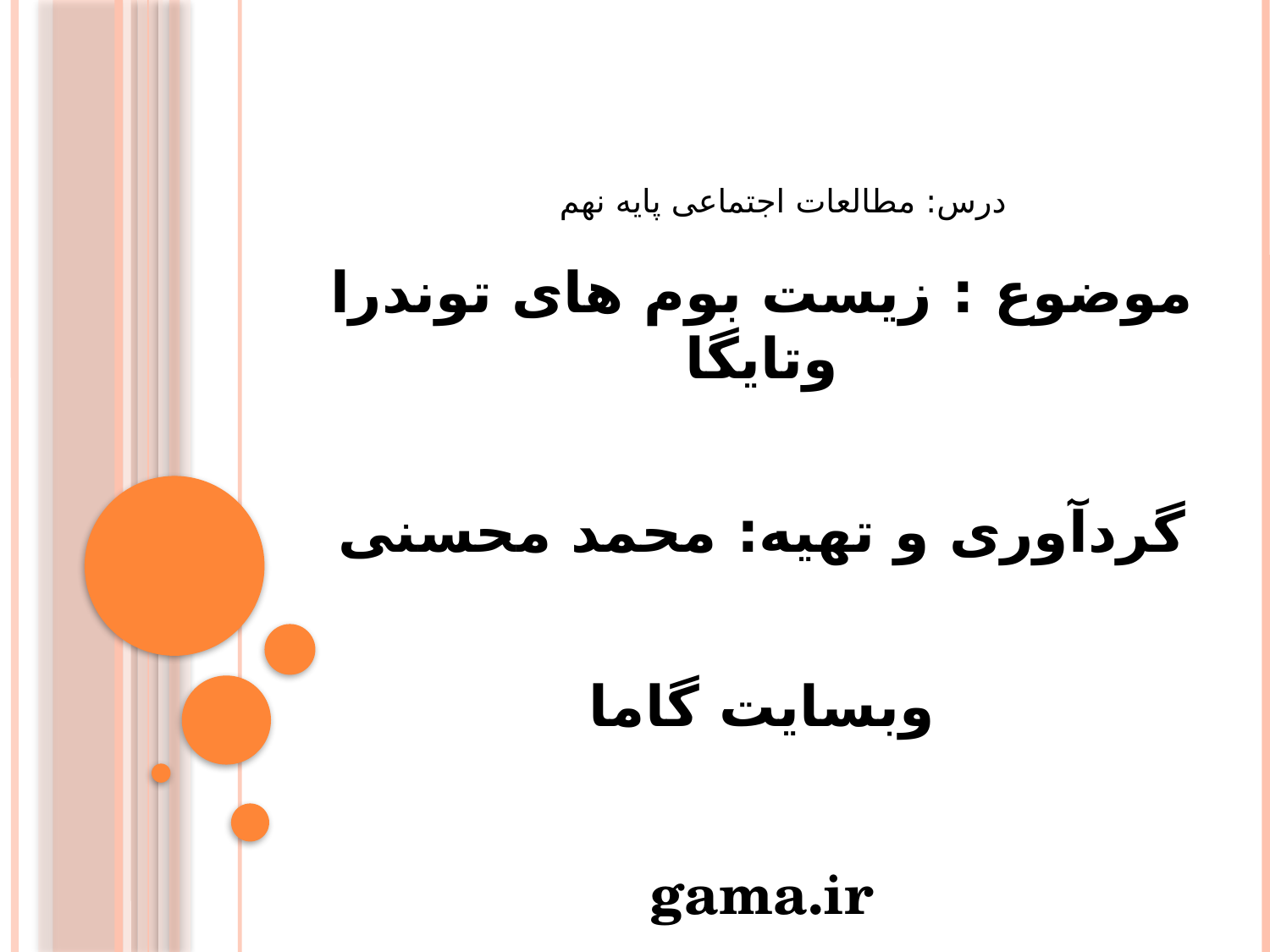

# درس: مطالعات اجتماعی پایه نهم
موضوع : زیست بوم های توندرا وتایگا

گردآوری و تهیه: محمد محسنی

وبسایت گاما

gama.ir